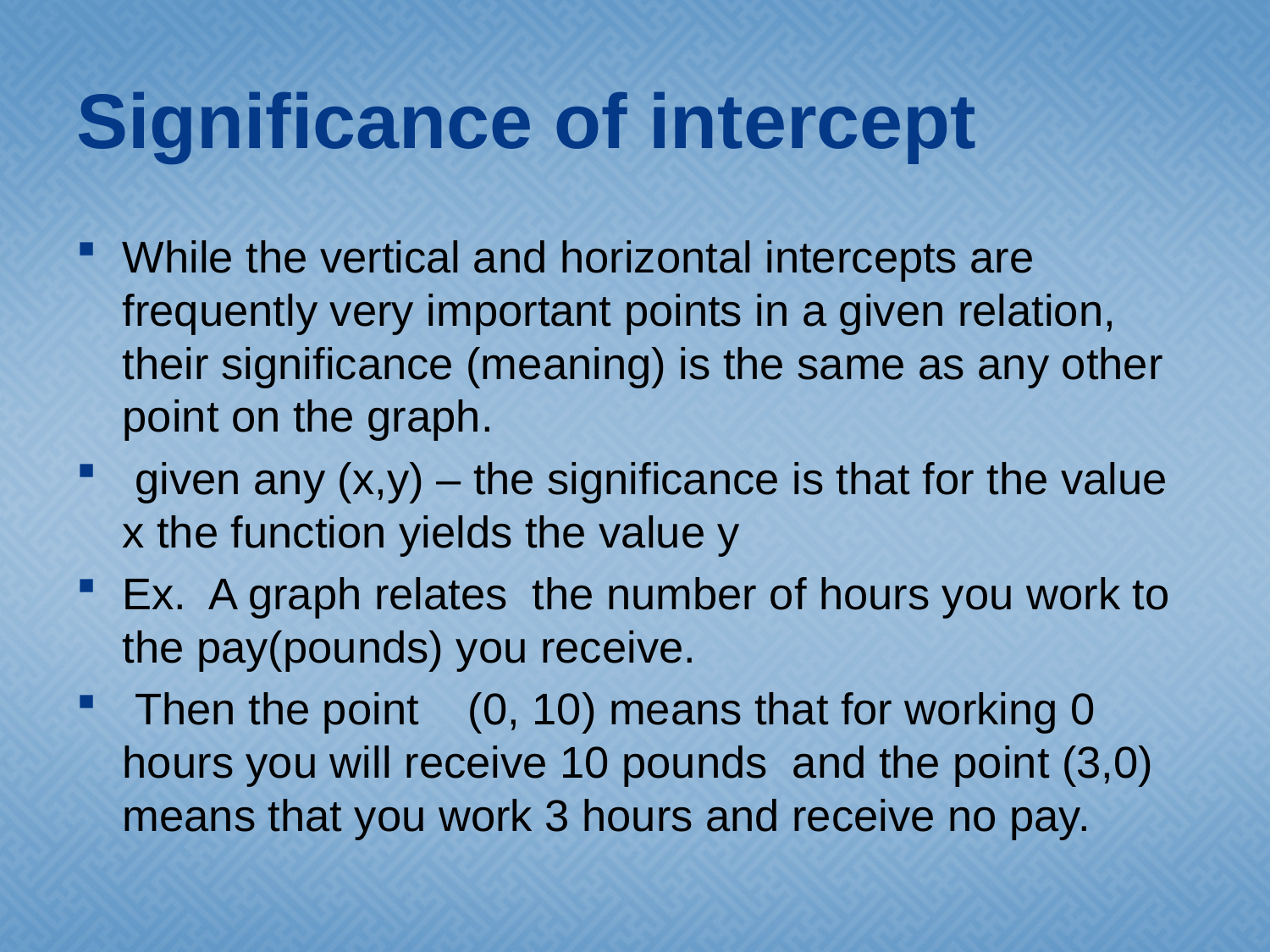

# Significance of intercept
While the vertical and horizontal intercepts are frequently very important points in a given relation, their significance (meaning) is the same as any other point on the graph.
 given any (x,y) – the significance is that for the value x the function yields the value y
Ex.  A graph relates  the number of hours you work to the pay(pounds) you receive.
 Then the point    (0, 10) means that for working 0 hours you will receive 10 pounds  and the point (3,0) means that you work 3 hours and receive no pay.